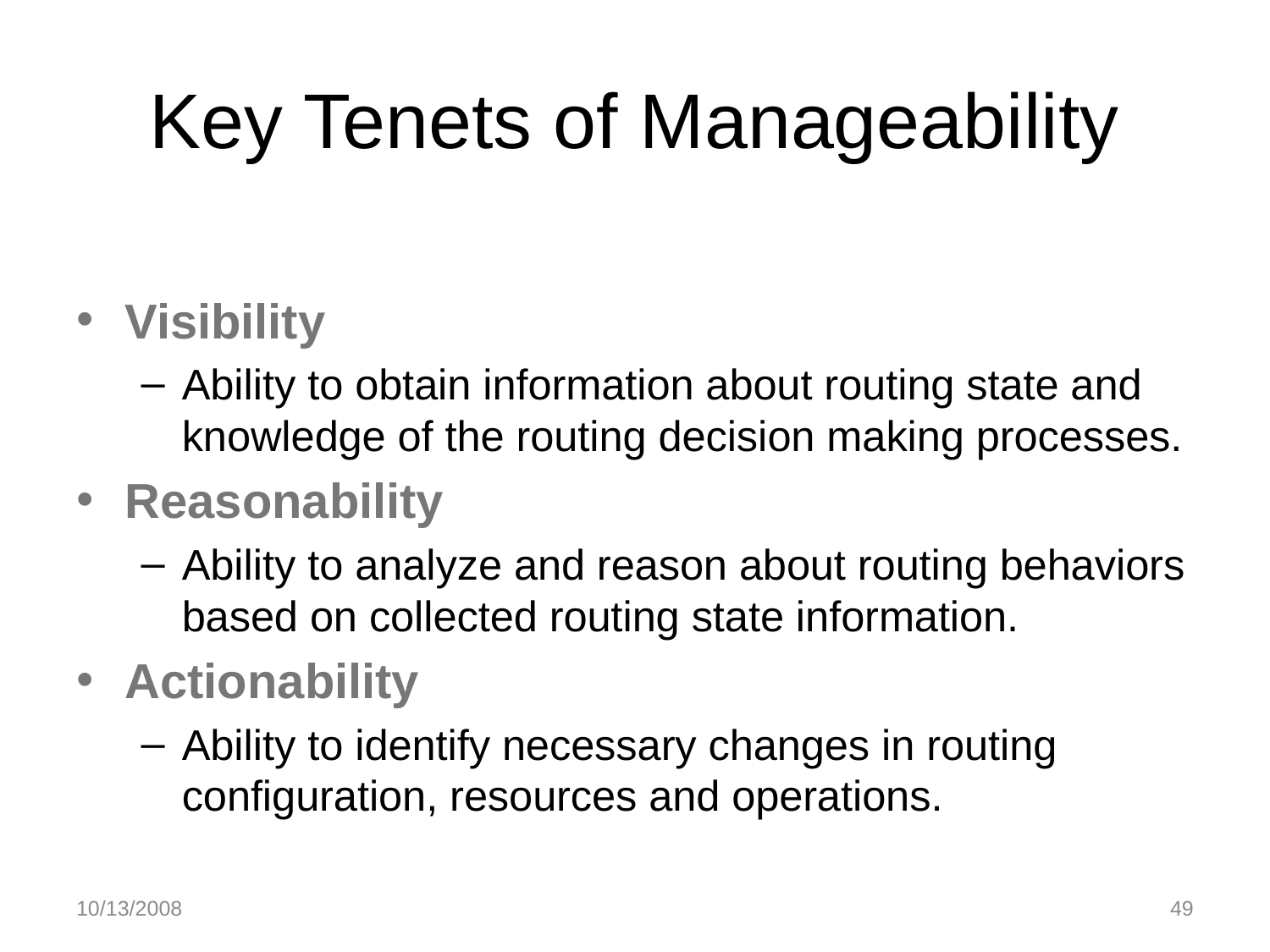

# Key Tenets of Manageability
Visibility
Ability to obtain information about routing state and knowledge of the routing decision making processes.
Reasonability
Ability to analyze and reason about routing behaviors based on collected routing state information.
Actionability
Ability to identify necessary changes in routing configuration, resources and operations.
10/13/2008
49